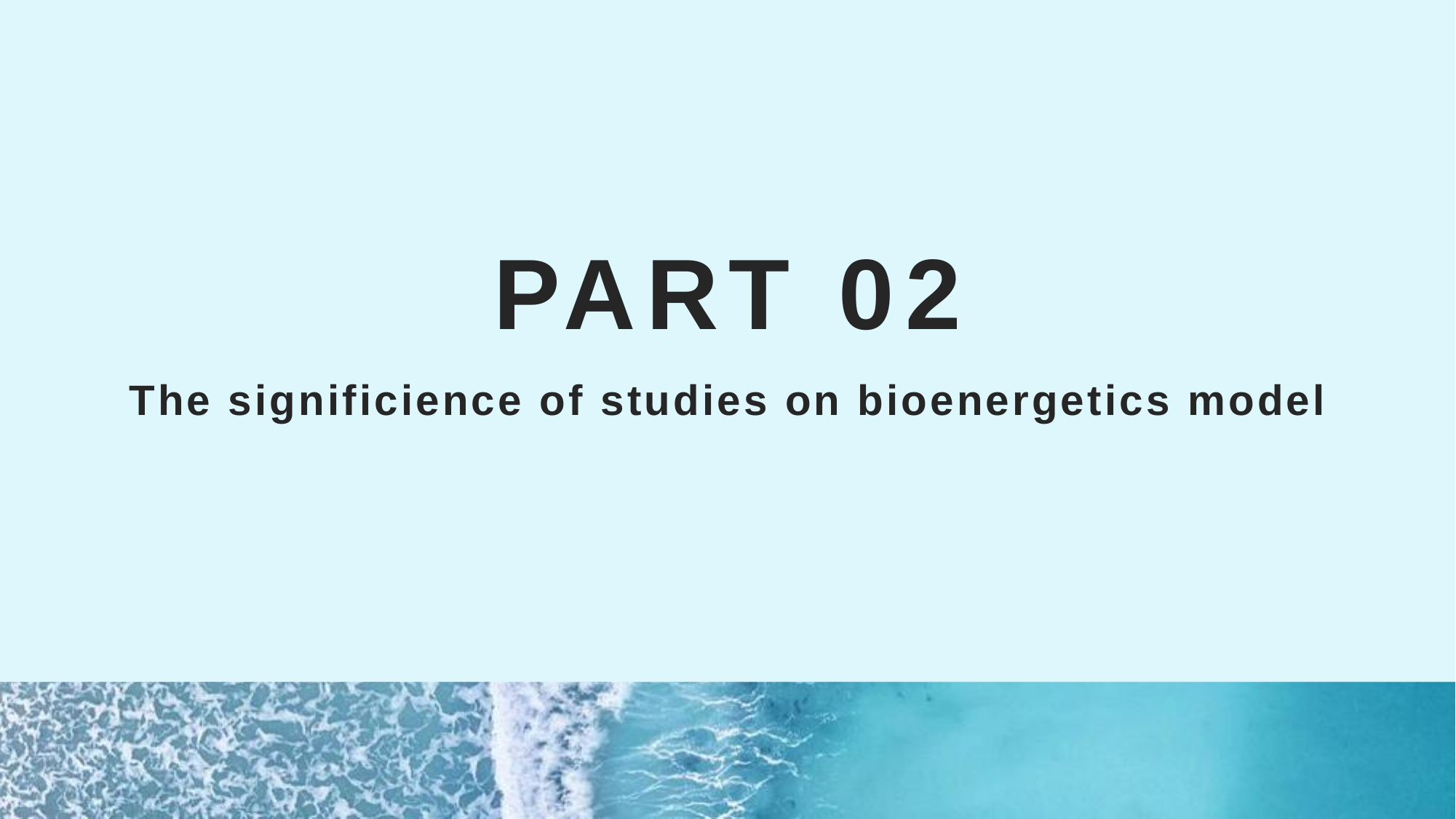

PART 02
The significience of studies on bioenergetics model